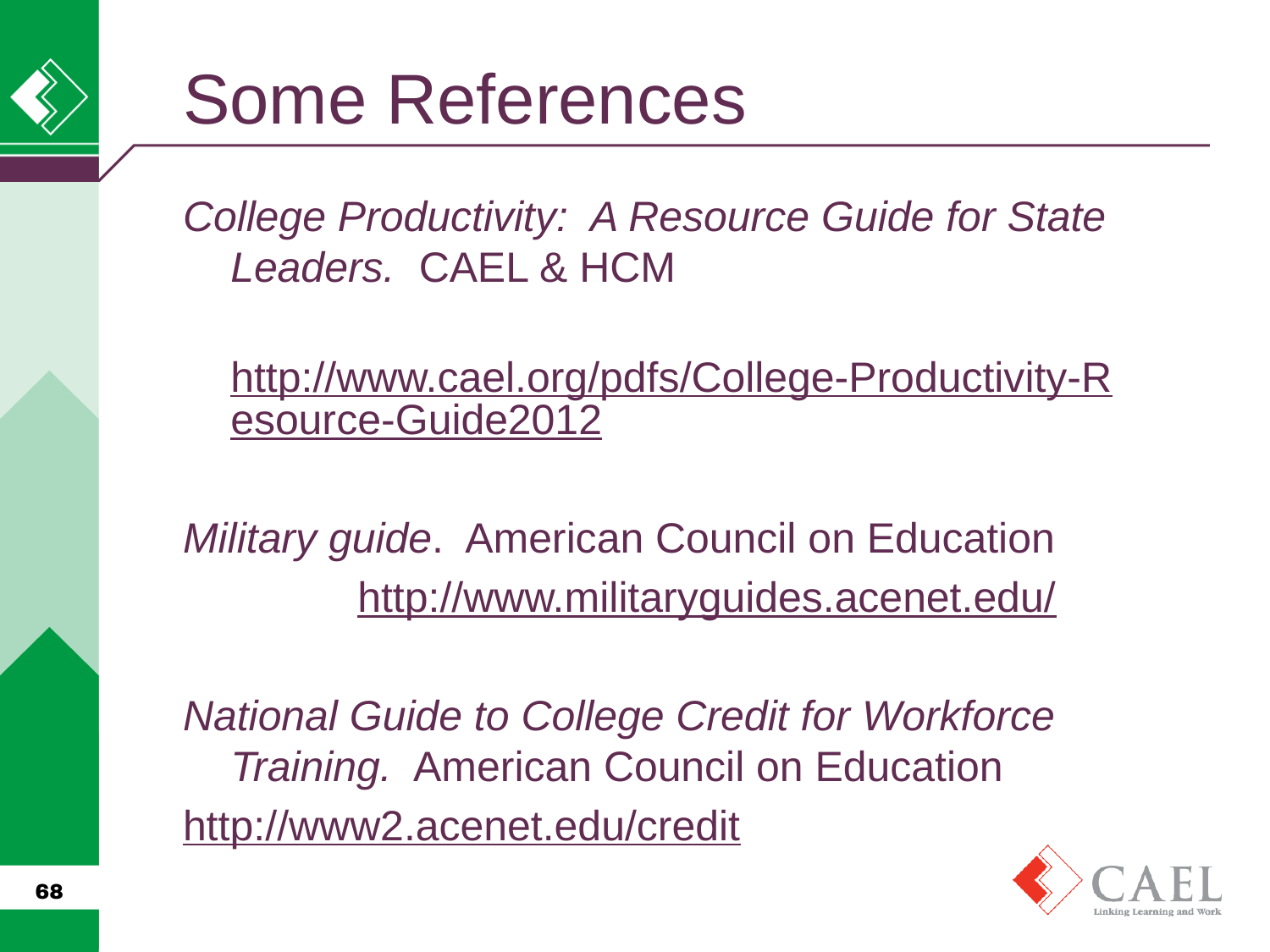

# Some References
College Productivity:  A Resource Guide for State Leaders.  CAEL & HCM
	http://www.cael.org/pdfs/College-Productivity-Resource-Guide2012

Military guide.  American Council on Education
		http://www.militaryguides.acenet.edu/

National Guide to College Credit for Workforce Training.  American Council on Education
	http://www2.acenet.edu/credit

68